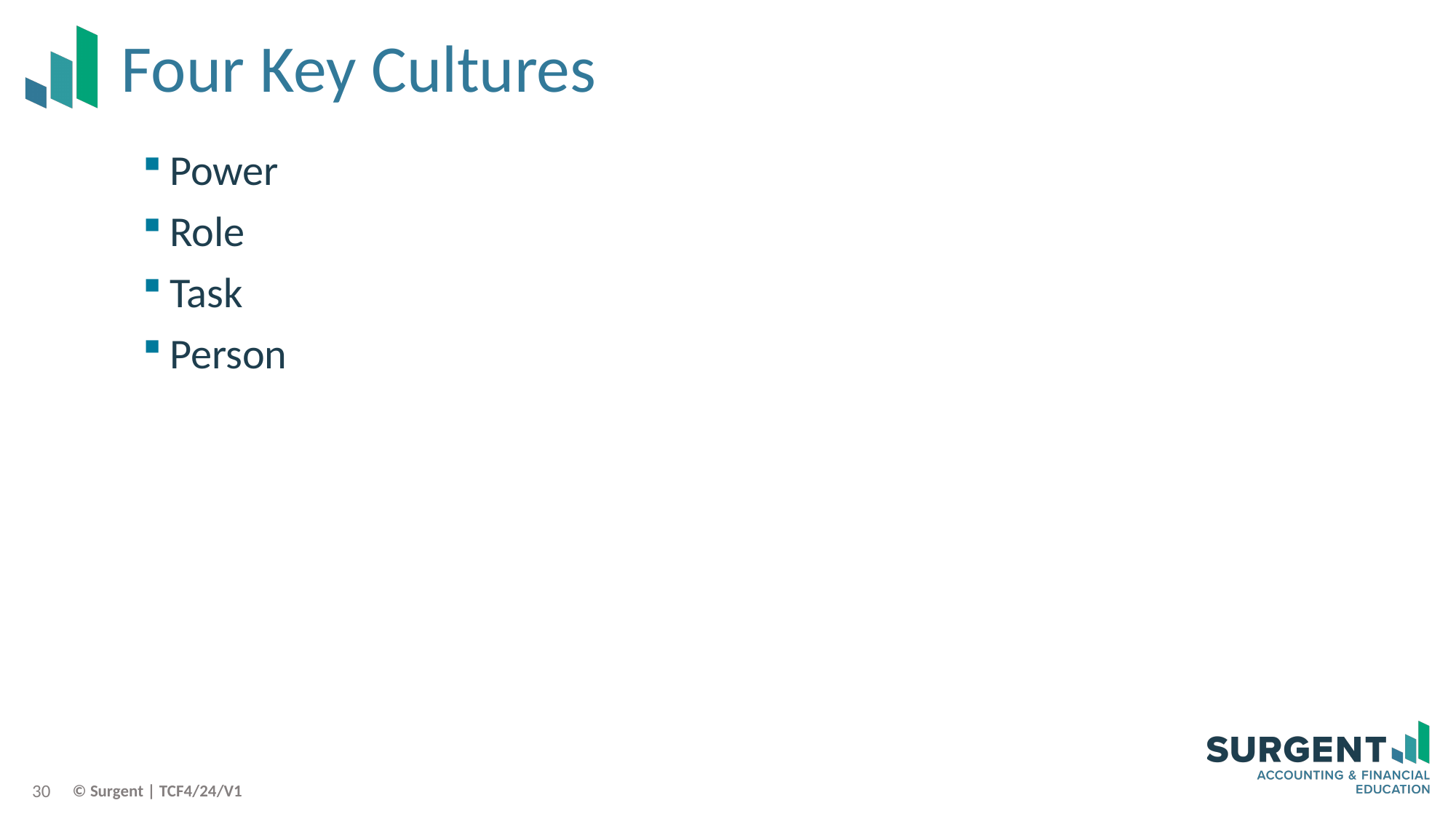

# Four Key Cultures
Power
Role
Task
Person
30
© Surgent | TCF4/24/V1